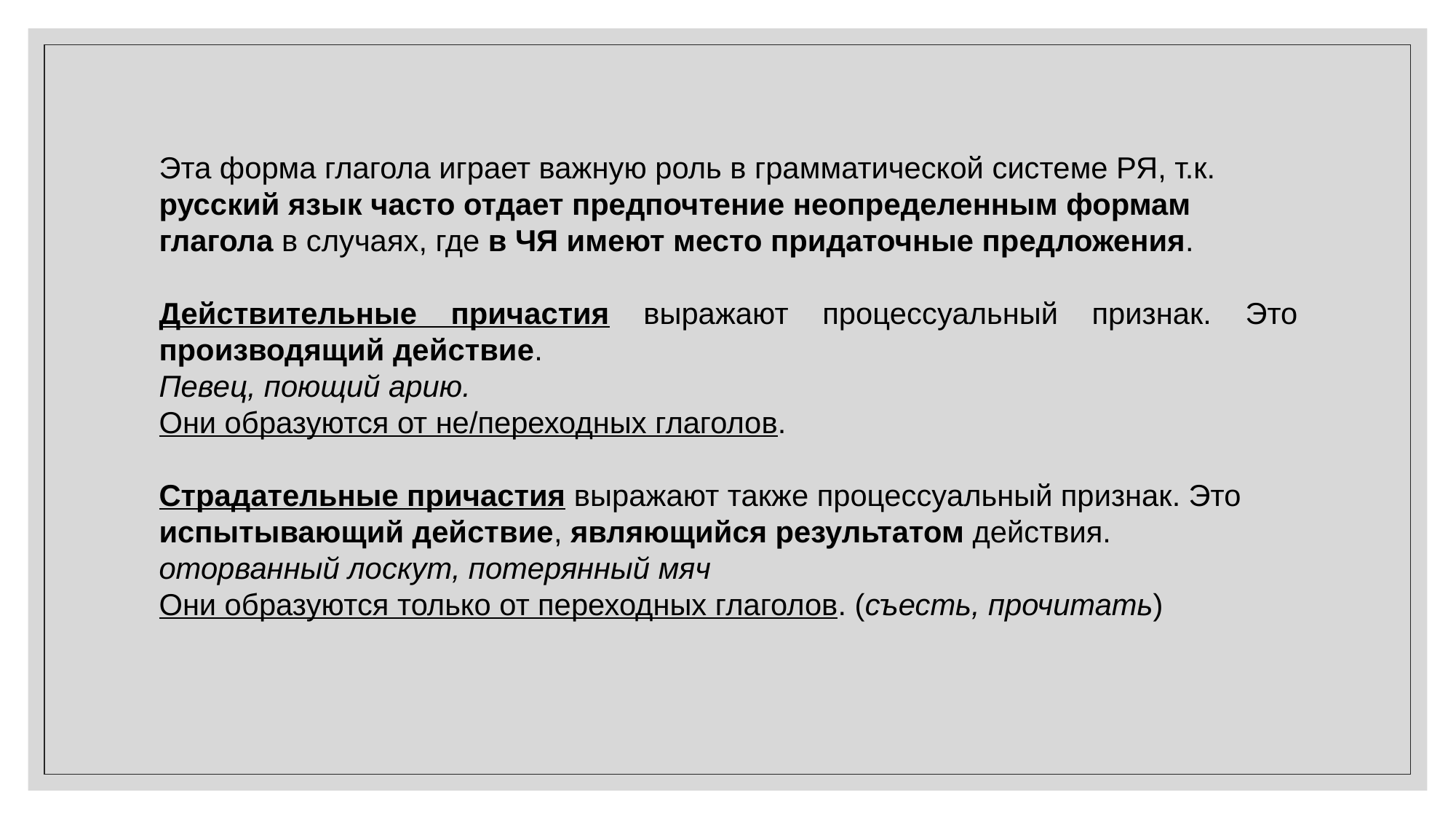

Эта форма глагола играет важную роль в грамматической системе РЯ, т.к. русский язык часто отдает предпочтение неопределенным формам глагола в случаях, где в ЧЯ имеют место придаточные предложения.

Действительные причастия выражают процессуальный признак. Это производящий действие.
Певец, поющий арию.
Они образуются от не/переходных глаголов.

Страдательные причастия выражают также процессуальный признак. Это испытывающий действие, являющийся результатом действия.
оторванный лоскут, потерянный мяч
Они образуются только от переходных глаголов. (съесть, прочитать)